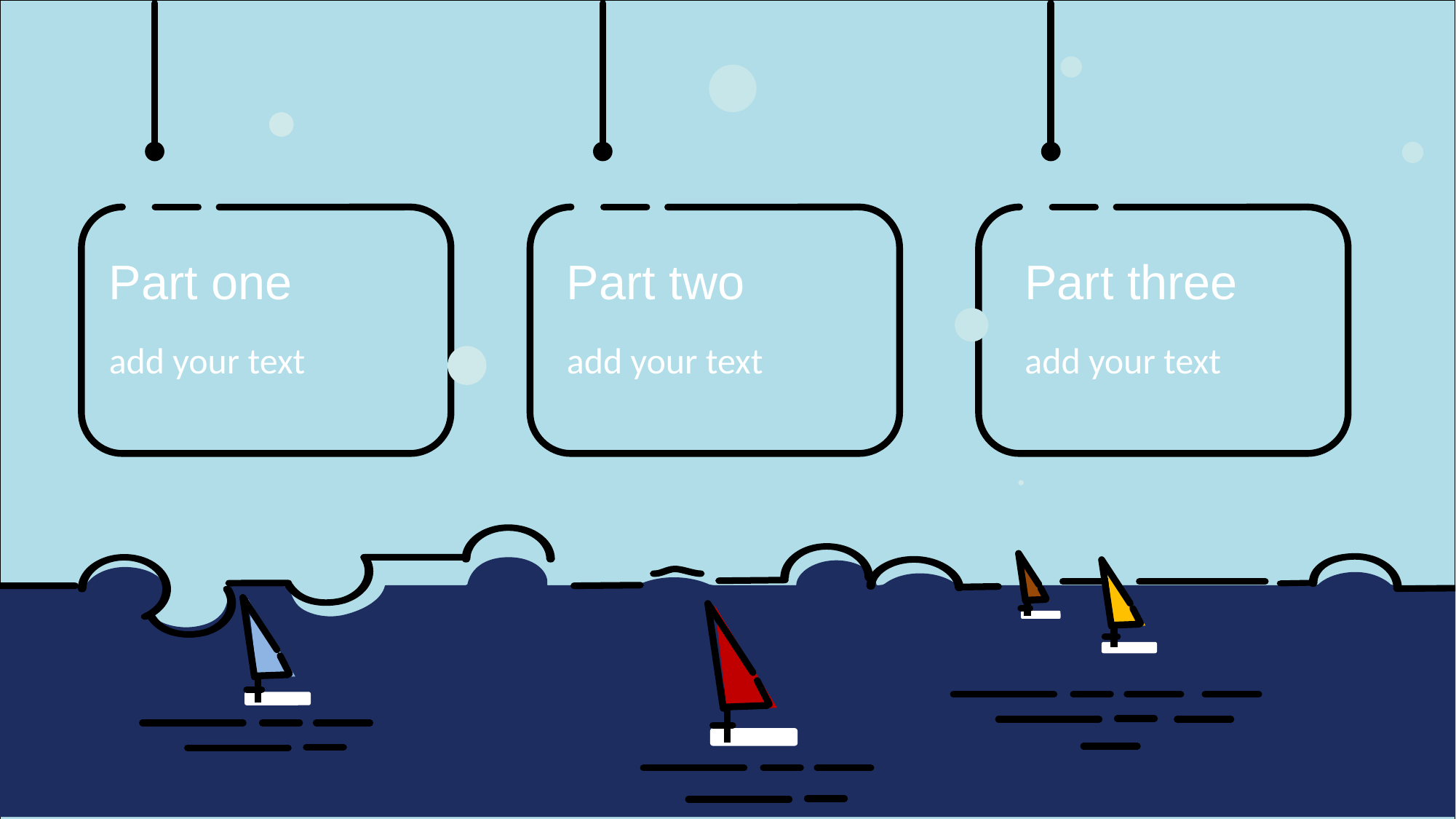

Part three
Part two
Part one

add your text
add your text
add your text